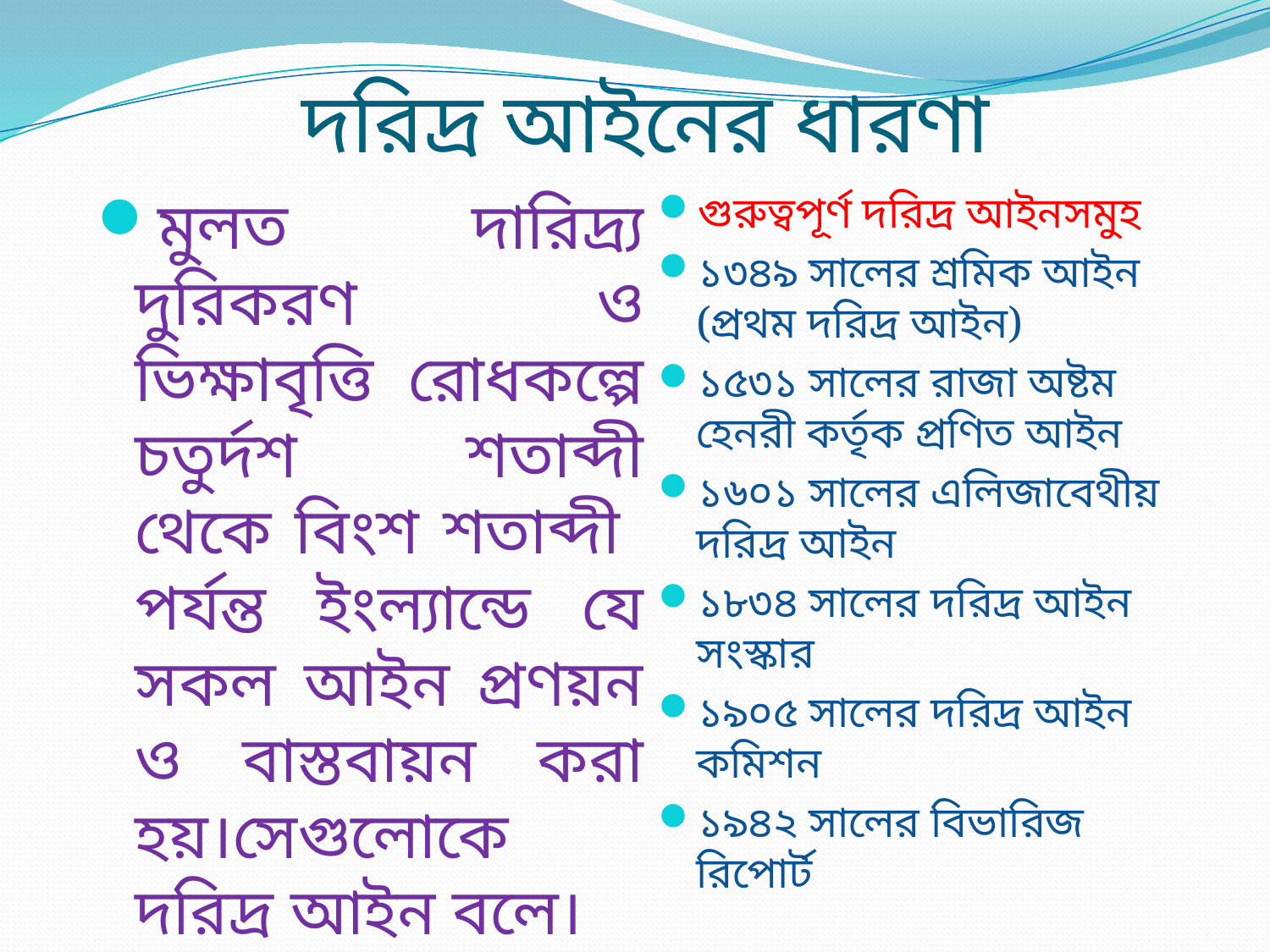

# দরিদ্র আইনের ধারণা
গুরুত্বপূর্ণ দরিদ্র আইনসমুহ
১৩৪৯ সালের শ্রমিক আইন (প্রথম দরিদ্র আইন)
১৫৩১ সালের রাজা অষ্টম হেনরী কর্তৃক প্রণিত আইন
১৬০১ সালের এলিজাবেথীয় দরিদ্র আইন
১৮৩৪ সালের দরিদ্র আইন সংস্কার
১৯০৫ সালের দরিদ্র আইন কমিশন
১৯৪২ সালের বিভারিজ রিপোর্ট
মুলত দারিদ্র্য দুরিকরণ ও ভিক্ষাবৃত্তি রোধকল্পে চতুর্দশ শতাব্দী থেকে বিংশ শতাব্দী  পর্যন্ত ইংল্যান্ডে যে সকল আইন প্রণয়ন ও বাস্তবায়ন করা হয়।সেগুলোকে দরিদ্র আইন বলে।